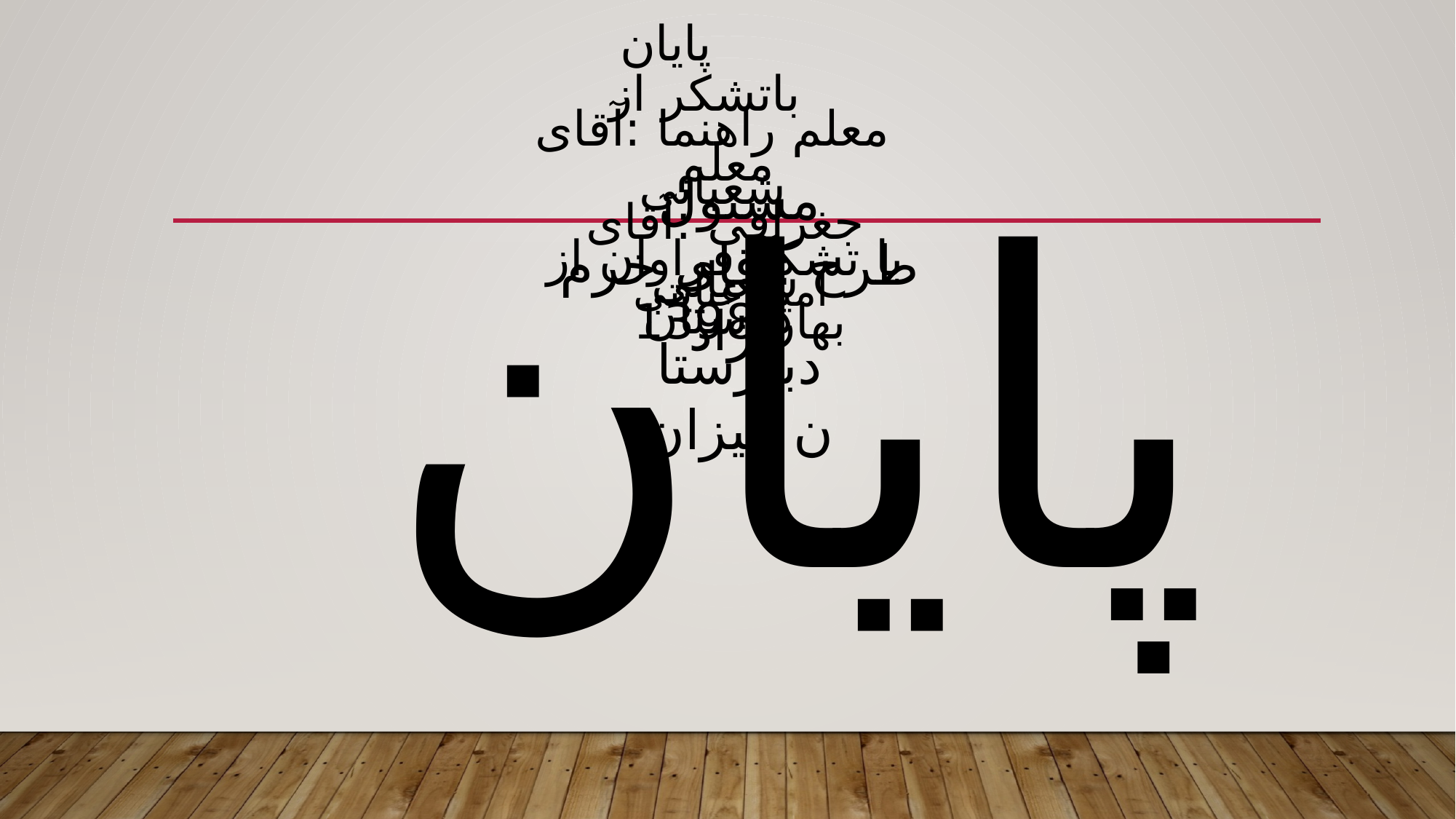

پایان
باتشکر از
معلم راهنما :آقای شعبانی
پایان
معلم جغرافی :آقای شعبانی
مسئول طرح :آقای خرم نژاد
با تشکر فراوان از دوستان
امیر عنایتی
بهار 1398
دبیرستان میزان